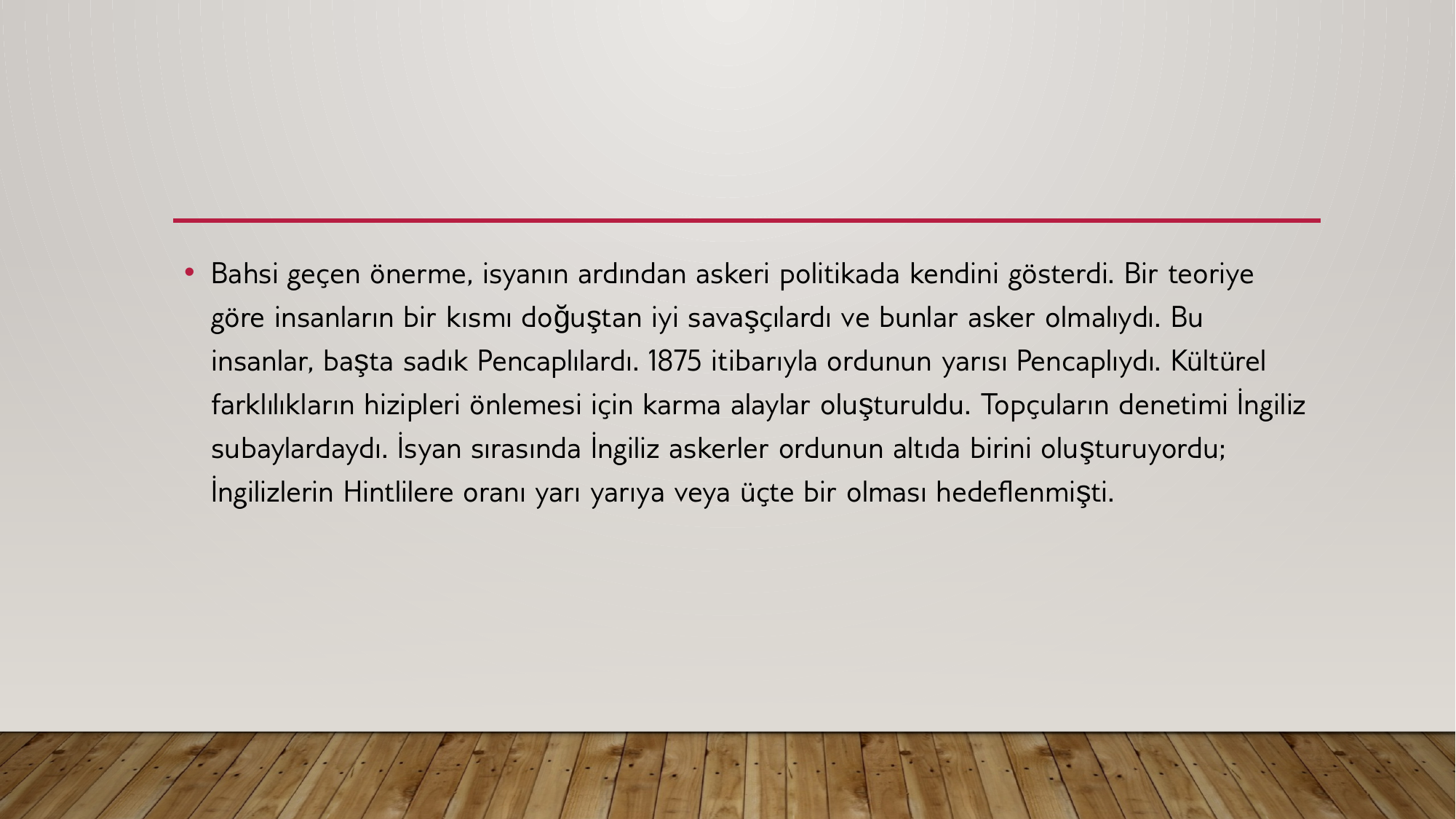

Bahsi geçen önerme, isyanın ardından askeri politikada kendini gösterdi. Bir teoriye göre insanların bir kısmı doğuştan iyi savaşçılardı ve bunlar asker olmalıydı. Bu insanlar, başta sadık Pencaplılardı. 1875 itibarıyla ordunun yarısı Pencaplıydı. Kültürel farklılıkların hizipleri önlemesi için karma alaylar oluşturuldu. Topçuların denetimi İngiliz subaylardaydı. İsyan sırasında İngiliz askerler ordunun altıda birini oluşturuyordu; İngilizlerin Hintlilere oranı yarı yarıya veya üçte bir olması hedeflenmişti.